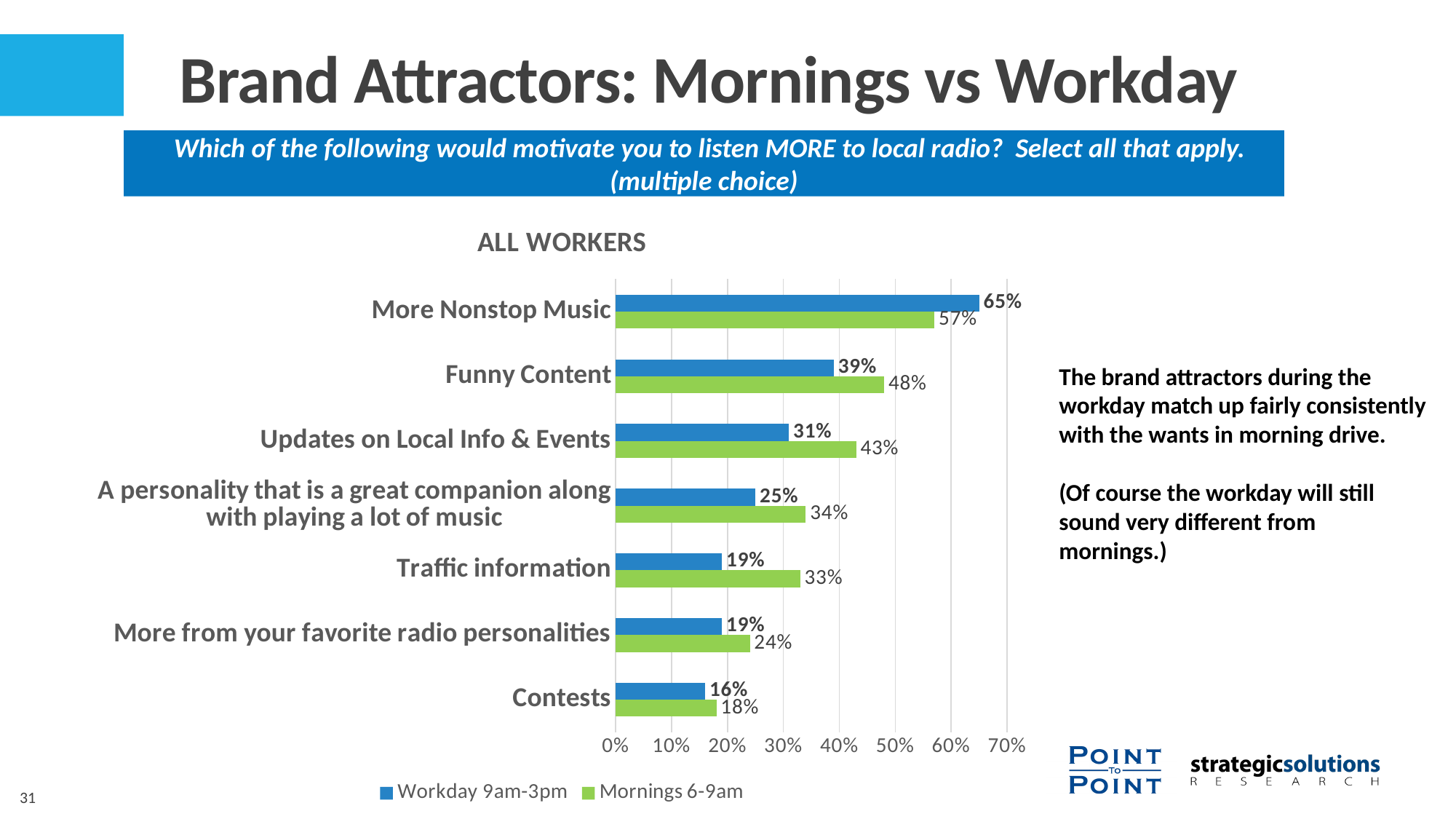

Brand Attractors: Mornings vs Workday
  Which of the following would motivate you to listen MORE to local radio?  Select all that apply. (multiple choice)

### Chart: ALL WORKERS

| Category | Mornings 6-9am | Workday 9am-3pm |
|---|---|---|
| Contests | 0.18 | 0.16 |
| More from your favorite radio personalities | 0.24 | 0.19 |
| Traffic information | 0.33 | 0.19 |
| A personality that is a great companion along with playing a lot of music | 0.34 | 0.25 |
| Updates on Local Info & Events | 0.43 | 0.31 |
| Funny Content | 0.48 | 0.39 |
| More Nonstop Music | 0.57 | 0.65 |
The brand attractors during the workday match up fairly consistently with the wants in morning drive.

(Of course the workday will still sound very different from mornings.)
31